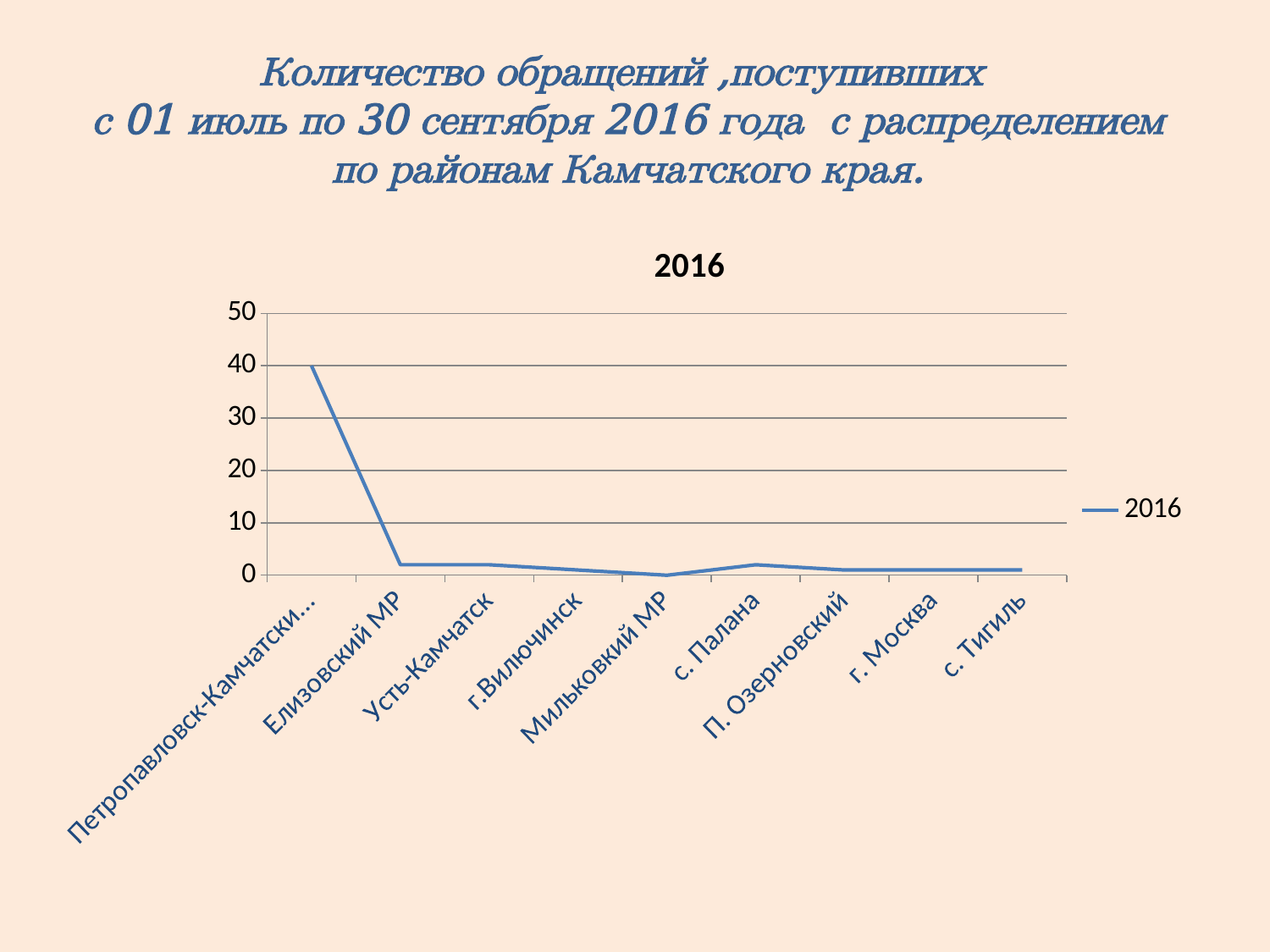

# Количество обращений ,поступивших с 01 июль по 30 сентября 2016 года  с распределением по районам Камчатского края.

### Chart: 2016

| Category | 2016 |
|---|---|
| Петропавловск-Камчатский городской округ | 40.0 |
| Елизовский МР | 2.0 |
| Усть-Камчатск | 2.0 |
| г.Вилючинск | 1.0 |
| Мильковкий МР | 0.0 |
| с. Палана | 2.0 |
| П. Озерновский | 1.0 |
| г. Москва | 1.0 |
| с. Тигиль | 1.0 |